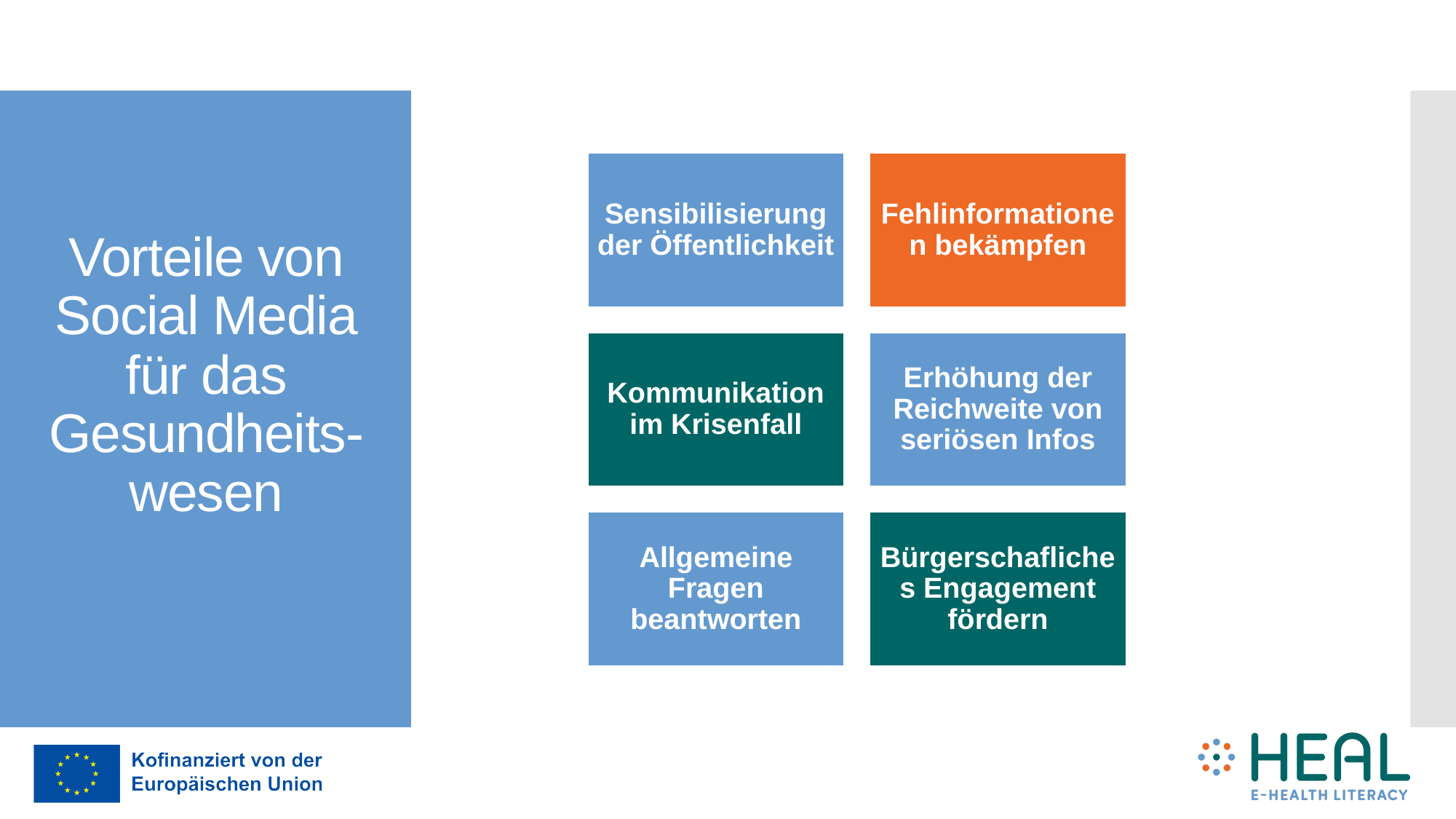

# Vorteile von Social Media für das Gesundheits-wesen
Sensibilisierung der Öffentlichkeit
Fehlinformationen bekämpfen
Kommunikation im Krisenfall
Erhöhung der Reichweite von seriösen Infos
Allgemeine Fragen beantworten
Bürgerschafliches Engagement fördern